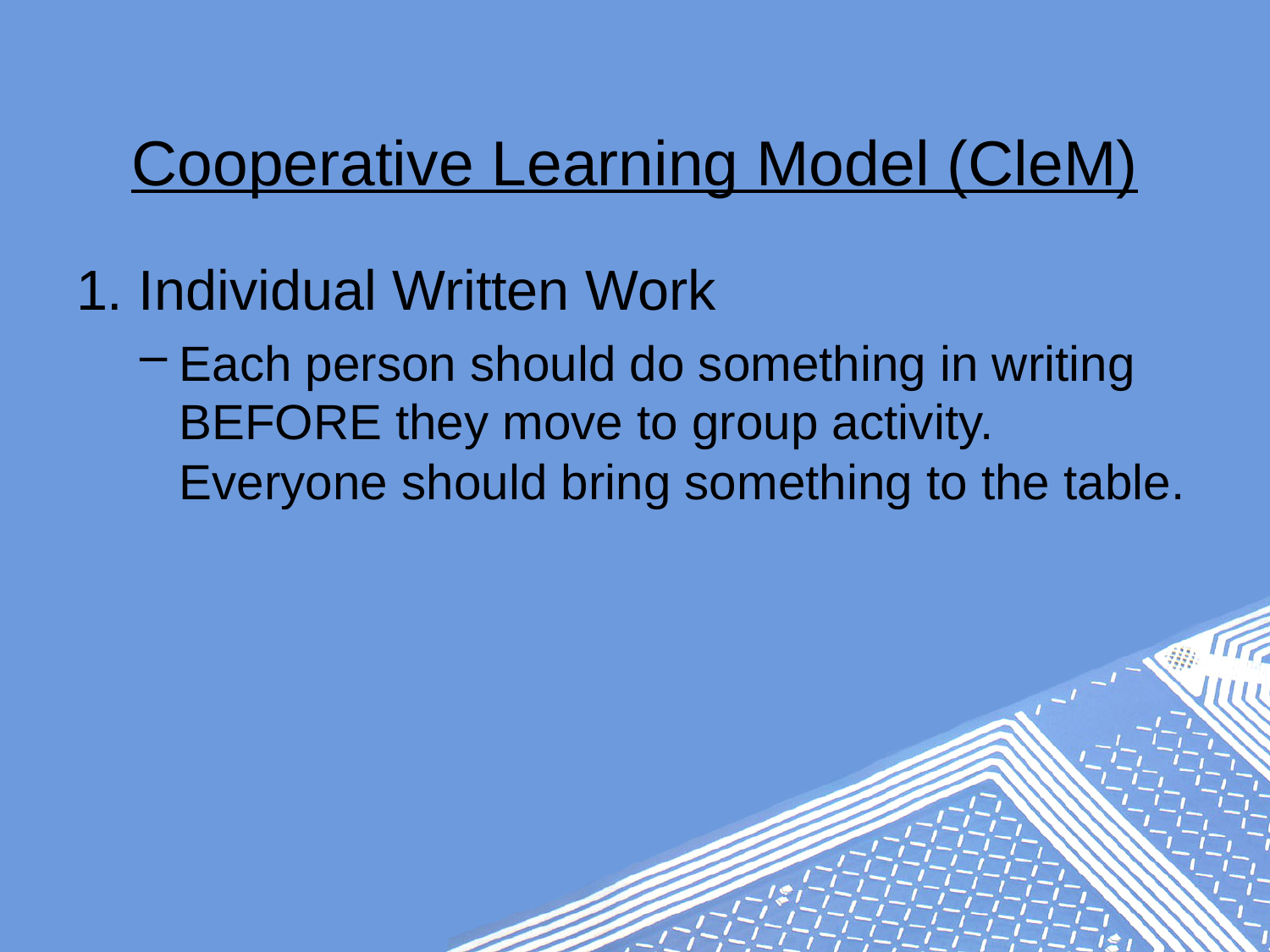

# Cooperative Learning Model (CleM)
1. Individual Written Work
Each person should do something in writing BEFORE they move to group activity. Everyone should bring something to the table.